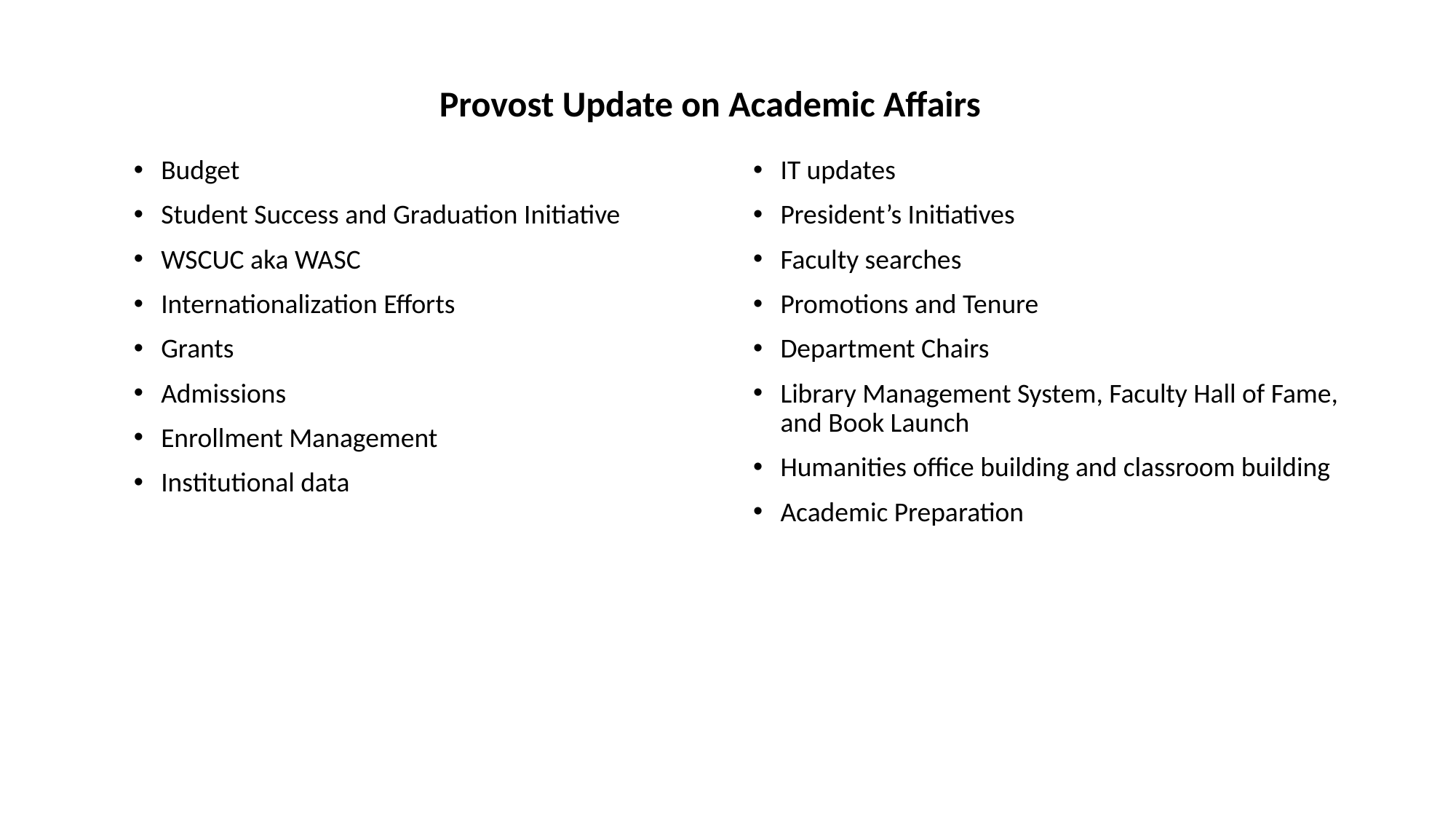

Provost Update on Academic Affairs
Budget
Student Success and Graduation Initiative
WSCUC aka WASC
Internationalization Efforts
Grants
Admissions
Enrollment Management
Institutional data
IT updates
President’s Initiatives
Faculty searches
Promotions and Tenure
Department Chairs
Library Management System, Faculty Hall of Fame, and Book Launch
Humanities office building and classroom building
Academic Preparation